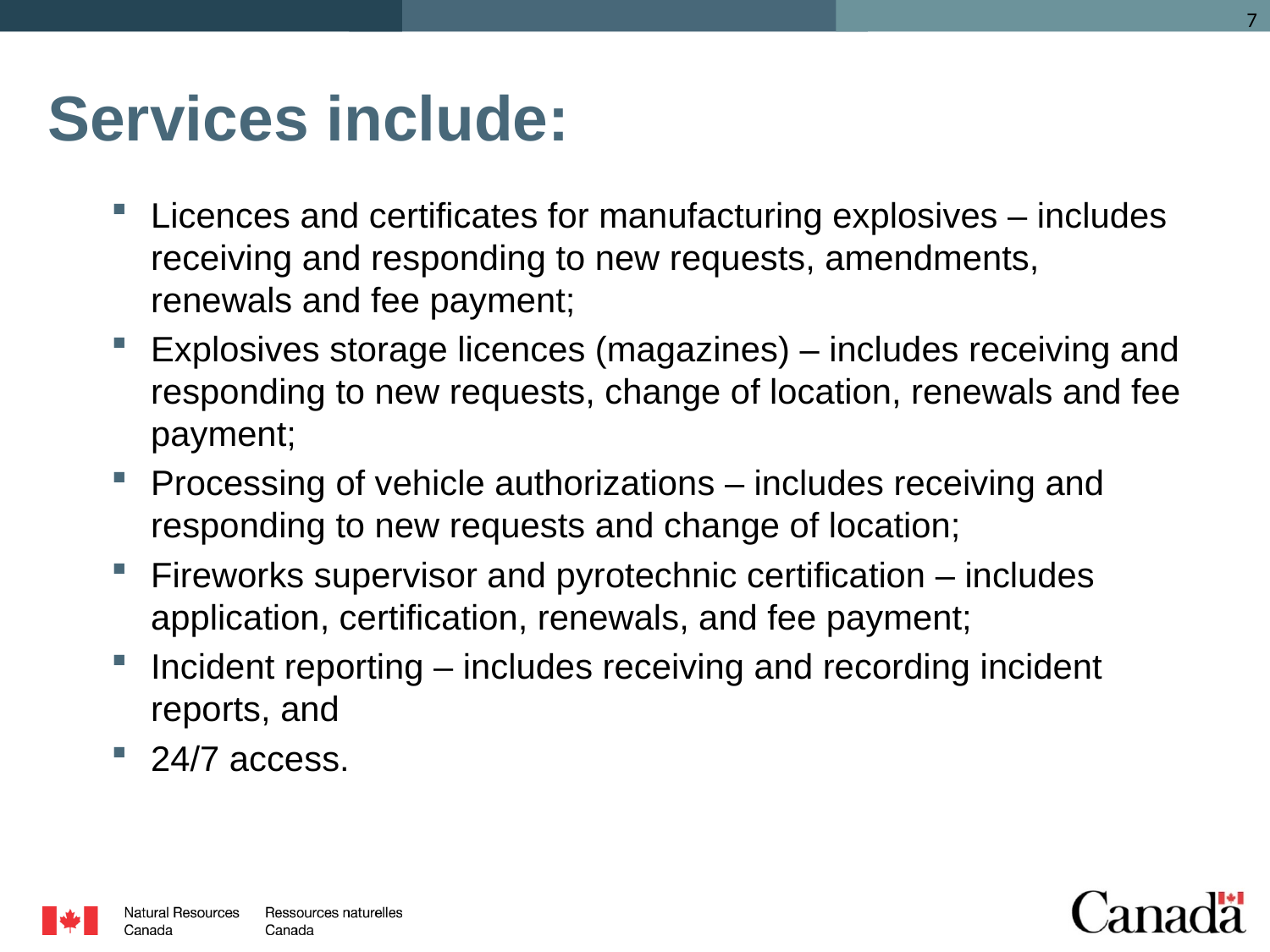

# Services include:
Licences and certificates for manufacturing explosives – includes receiving and responding to new requests, amendments, renewals and fee payment;
Explosives storage licences (magazines) – includes receiving and responding to new requests, change of location, renewals and fee payment;
Processing of vehicle authorizations – includes receiving and responding to new requests and change of location;
Fireworks supervisor and pyrotechnic certification – includes application, certification, renewals, and fee payment;
Incident reporting – includes receiving and recording incident reports, and
24/7 access.